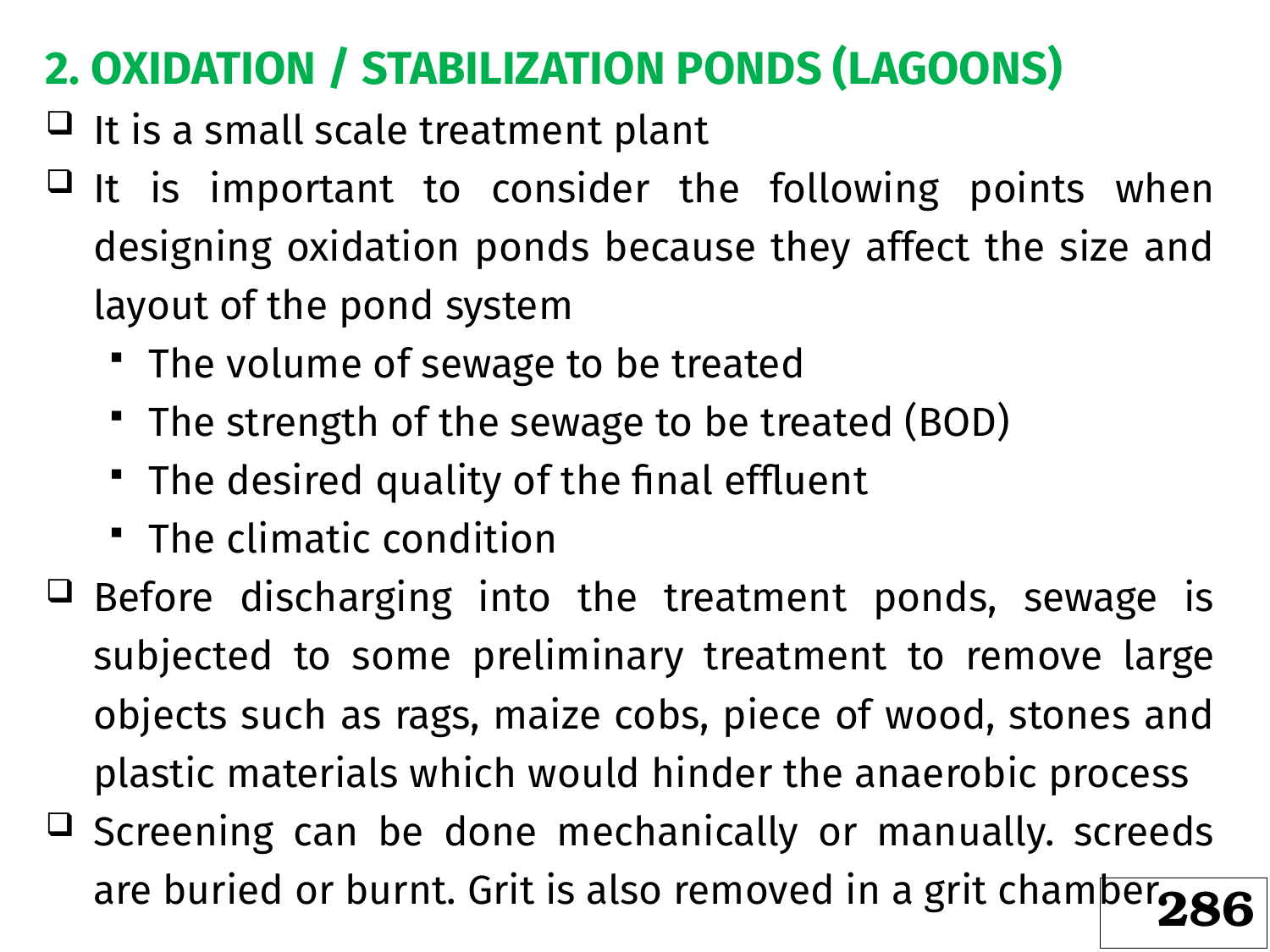

2. OXIDATION / STABILIZATION PONDS (LAGOONS)
It is a small scale treatment plant
It is important to consider the following points when designing oxidation ponds because they affect the size and layout of the pond system
The volume of sewage to be treated
The strength of the sewage to be treated (BOD)
The desired quality of the final effluent
The climatic condition
Before discharging into the treatment ponds, sewage is subjected to some preliminary treatment to remove large objects such as rags, maize cobs, piece of wood, stones and plastic materials which would hinder the anaerobic process
Screening can be done mechanically or manually. screeds are buried or burnt. Grit is also removed in a grit chamber

286